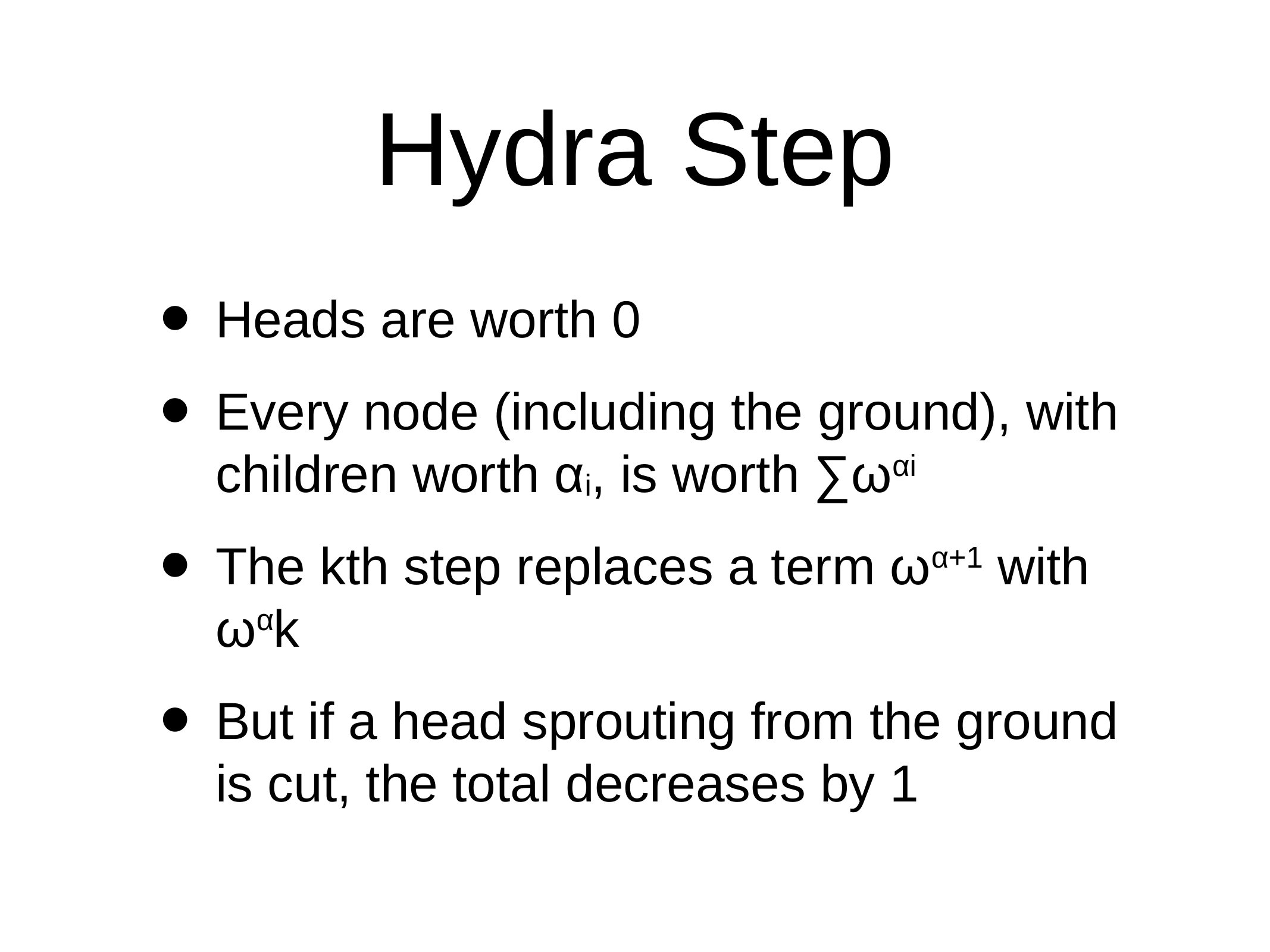

# Hydra Step
Heads are worth 0
Every node (including the ground), with children worth αi, is worth ∑ωαi
The kth step replaces a term ωα+1 with ωαk
But if a head sprouting from the ground is cut, the total decreases by 1